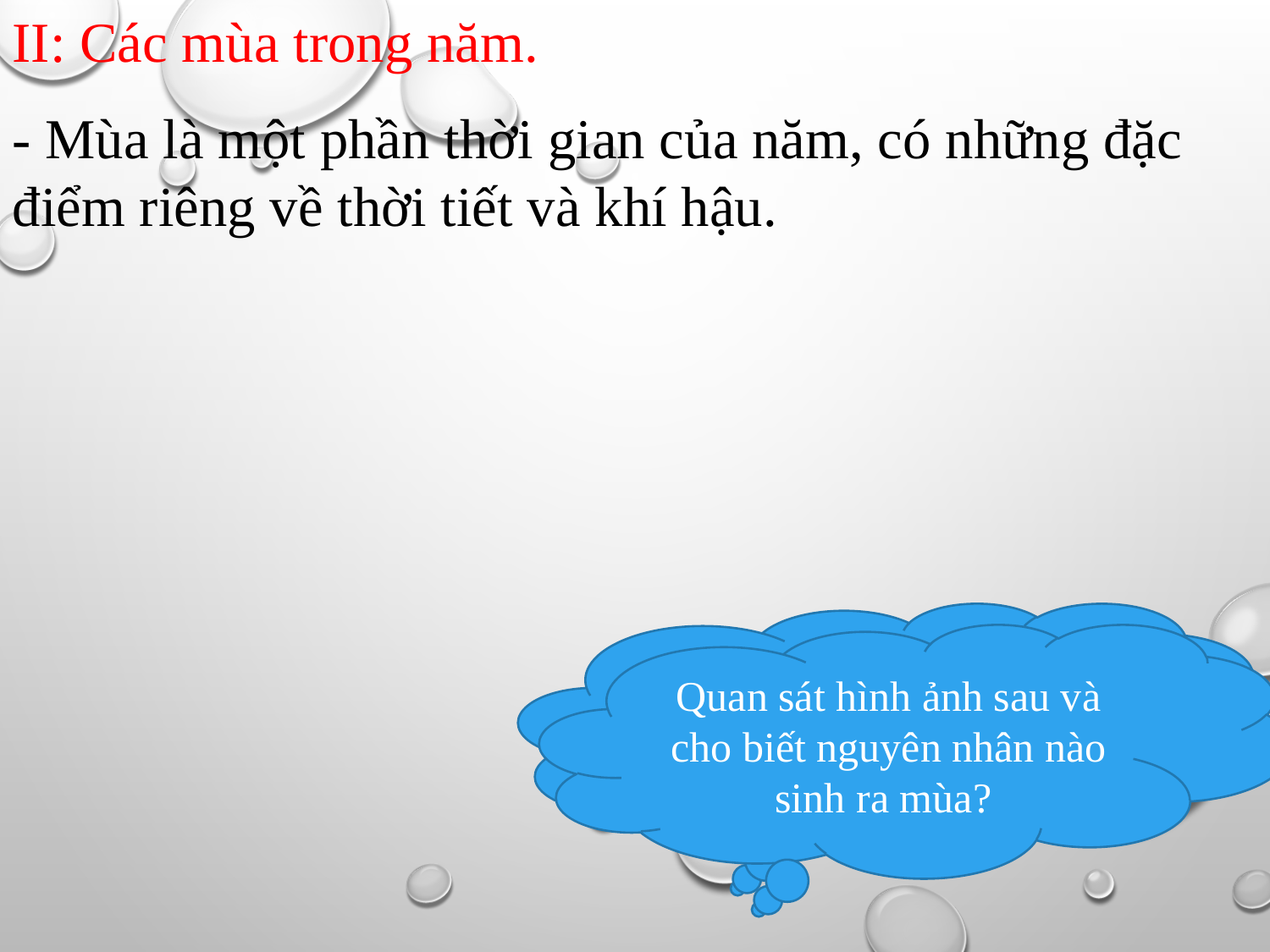

II: Các mùa trong năm.
- Mùa là một phần thời gian của năm, có những đặc điểm riêng về thời tiết và khí hậu.
Như thế nào gọi là mùa?
Quan sát hình ảnh sau và cho biết nguyên nhân nào sinh ra mùa?